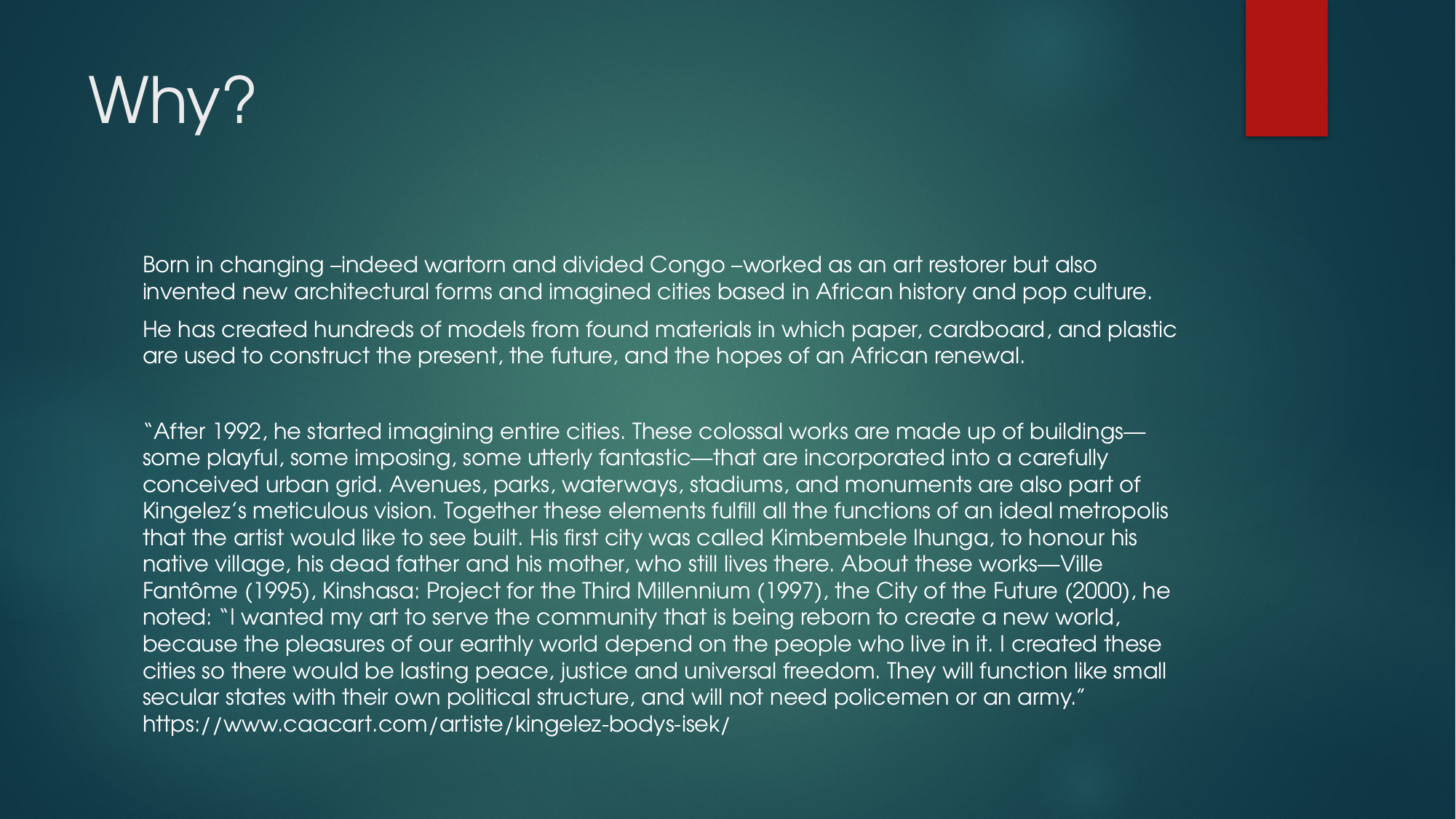

# Why?
Born in changing –indeed wartorn and divided Congo –worked as an art restorer but also invented new architectural forms and imagined cities based in African history and pop culture.
He has created hundreds of models from found materials in which paper, cardboard, and plastic are used to construct the present, the future, and the hopes of an African renewal.

“After 1992, he started imagining entire cities. These colossal works are made up of buildings—some playful, some imposing, some utterly fantastic—that are incorporated into a carefully conceived urban grid. Avenues, parks, waterways, stadiums, and monuments are also part of Kingelez’s meticulous vision. Together these elements fulfill all the functions of an ideal metropolis that the artist would like to see built. His first city was called Kimbembele Ihunga, to honour his native village, his dead father and his mother, who still lives there. About these works—Ville Fantôme (1995), Kinshasa: Project for the Third Millennium (1997), the City of the Future (2000), he noted: “I wanted my art to serve the community that is being reborn to create a new world, because the pleasures of our earthly world depend on the people who live in it. I created these cities so there would be lasting peace, justice and universal freedom. They will function like small secular states with their own political structure, and will not need policemen or an army.” https://www.caacart.com/artiste/kingelez-bodys-isek/